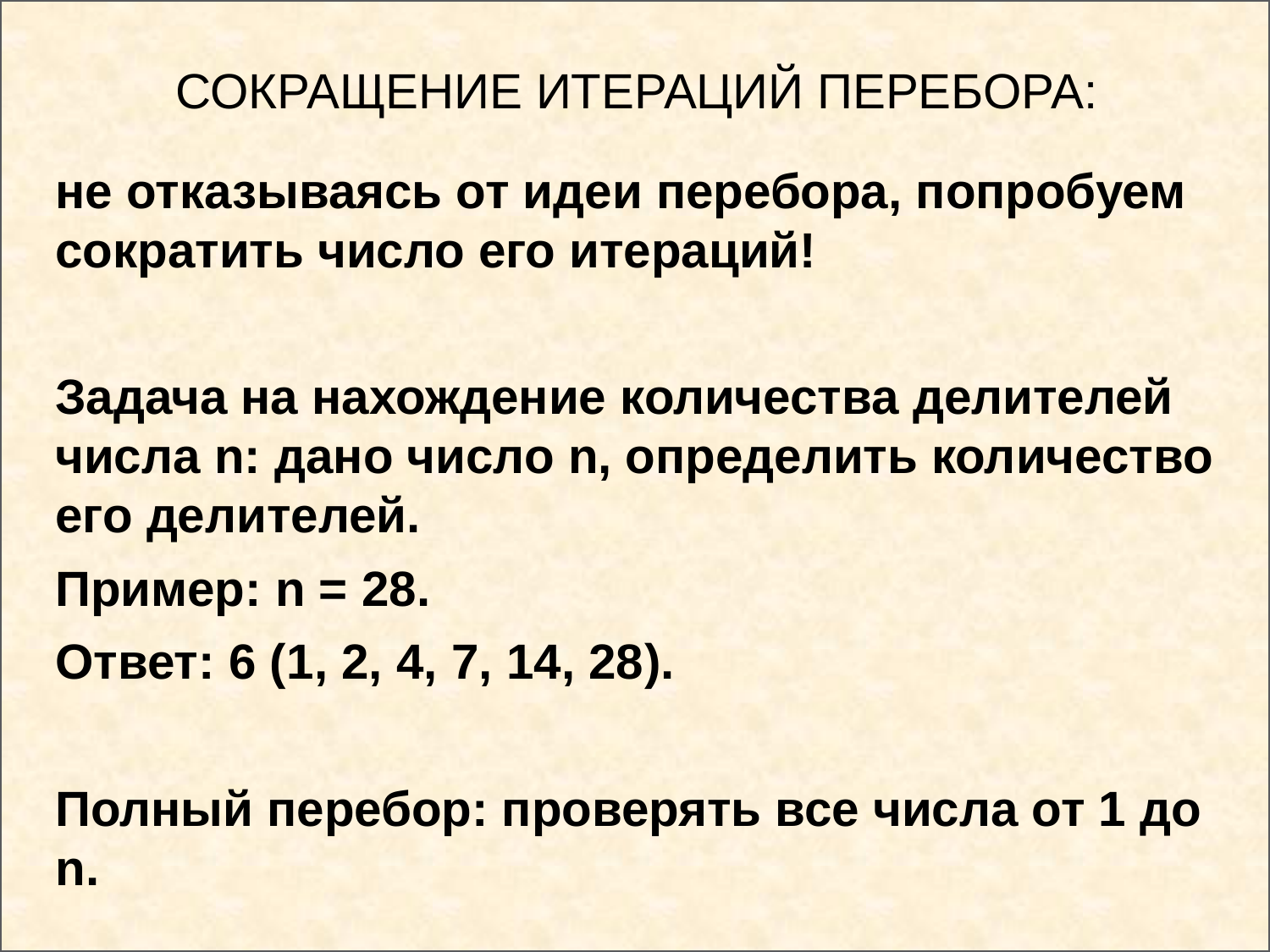

# Сокращение итераций перебора:
не отказываясь от идеи перебора, попробуем сократить число его итераций!

Задача на нахождение количества делителей числа n: дано число n, определить количество его делителей.
Пример: n = 28.
Ответ: 6 (1, 2, 4, 7, 14, 28).

Полный перебор: проверять все числа от 1 до n.